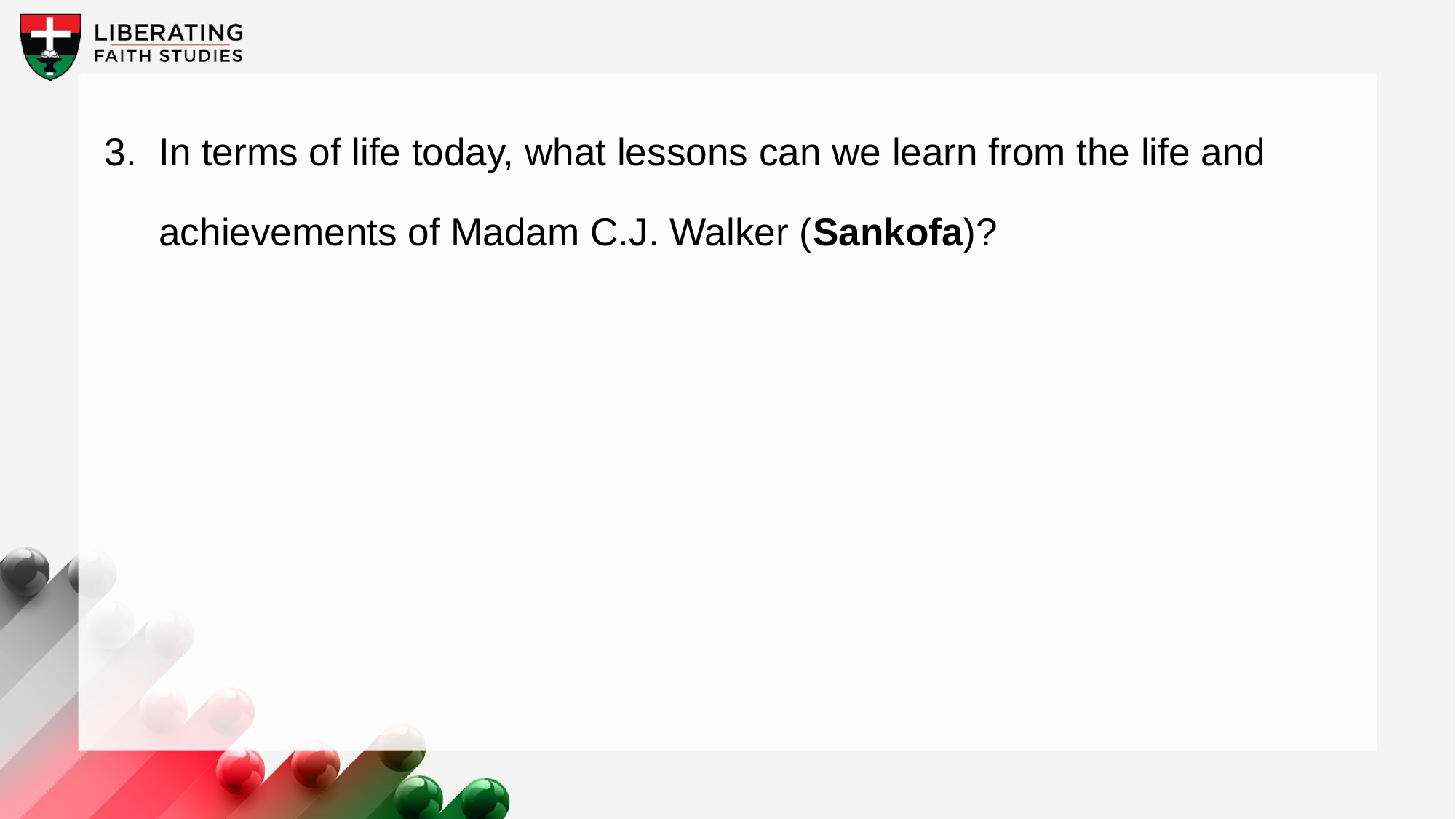

3.	In terms of life today, what lessons can we learn from the life and achievements of Madam C.J. Walker (Sankofa)?